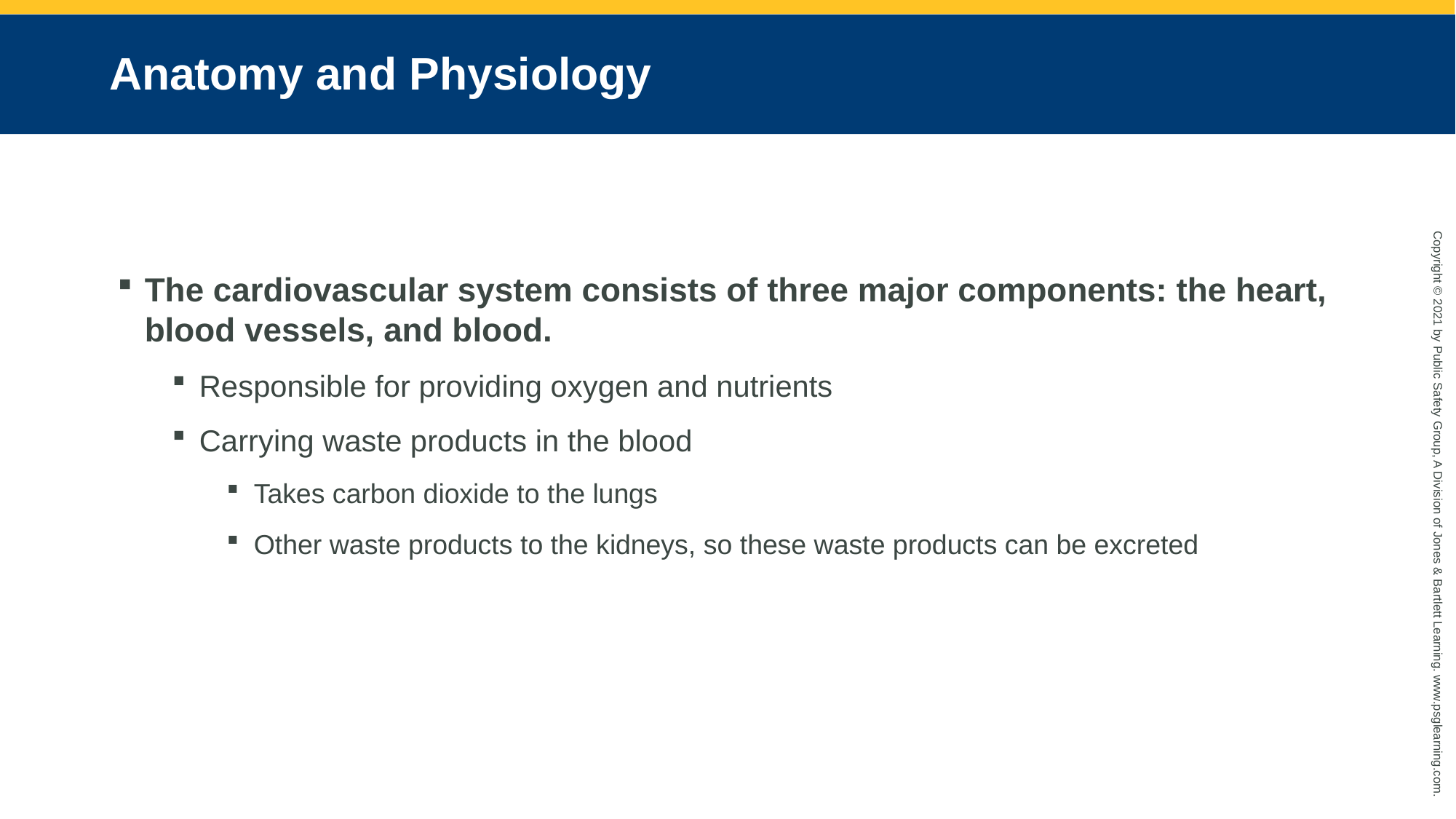

# Anatomy and Physiology
The cardiovascular system consists of three major components: the heart, blood vessels, and blood.
Responsible for providing oxygen and nutrients
Carrying waste products in the blood
Takes carbon dioxide to the lungs
Other waste products to the kidneys, so these waste products can be excreted